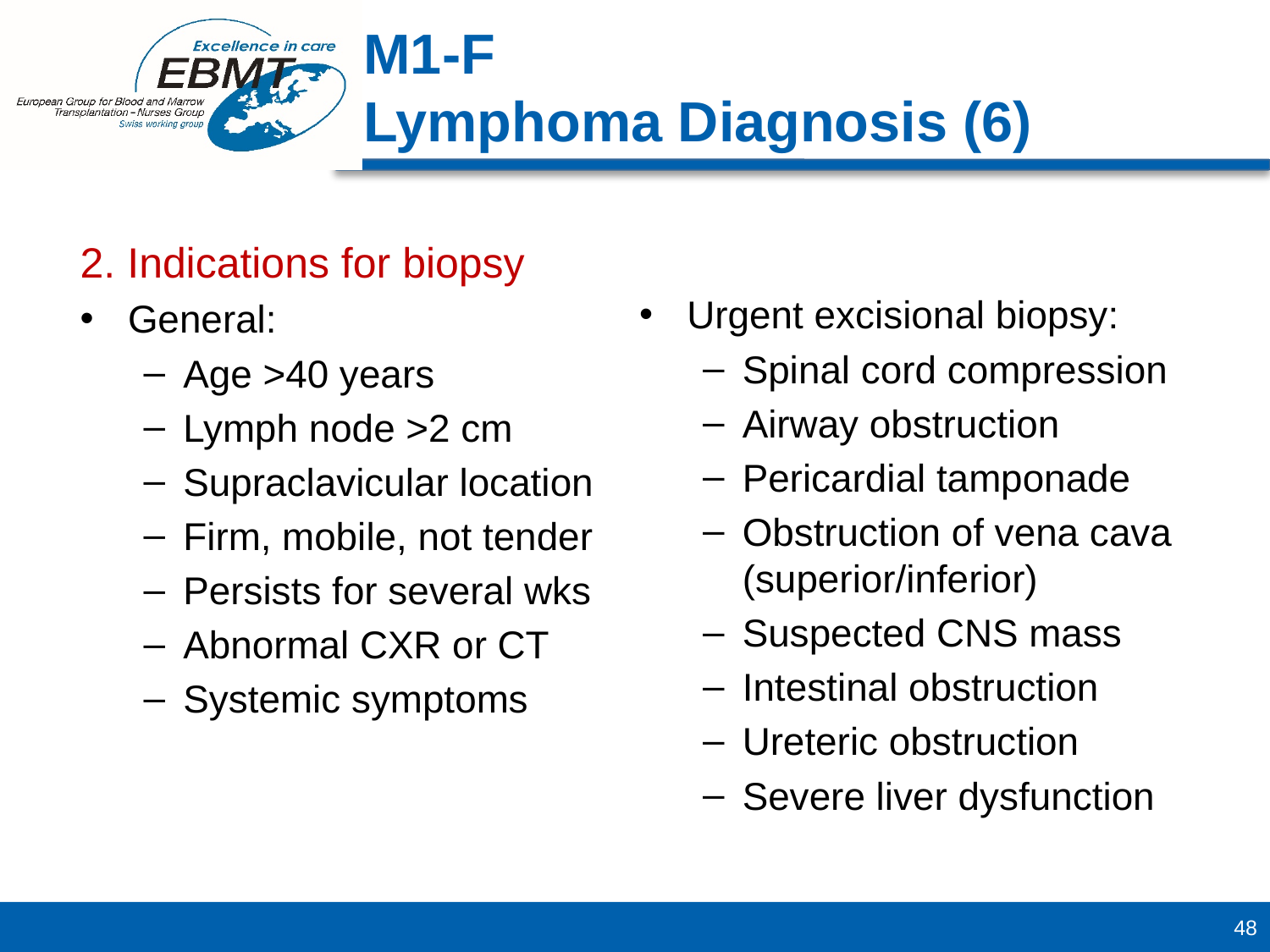

M1-F
Lymphoma Diagnosis (6)
2. Indications for biopsy
General:
Age >40 years
Lymph node >2 cm
Supraclavicular location
Firm, mobile, not tender
Persists for several wks
Abnormal CXR or CT
Systemic symptoms

Urgent excisional biopsy:
Spinal cord compression
Airway obstruction
Pericardial tamponade
Obstruction of vena cava (superior/inferior)
Suspected CNS mass
Intestinal obstruction
Ureteric obstruction
Severe liver dysfunction